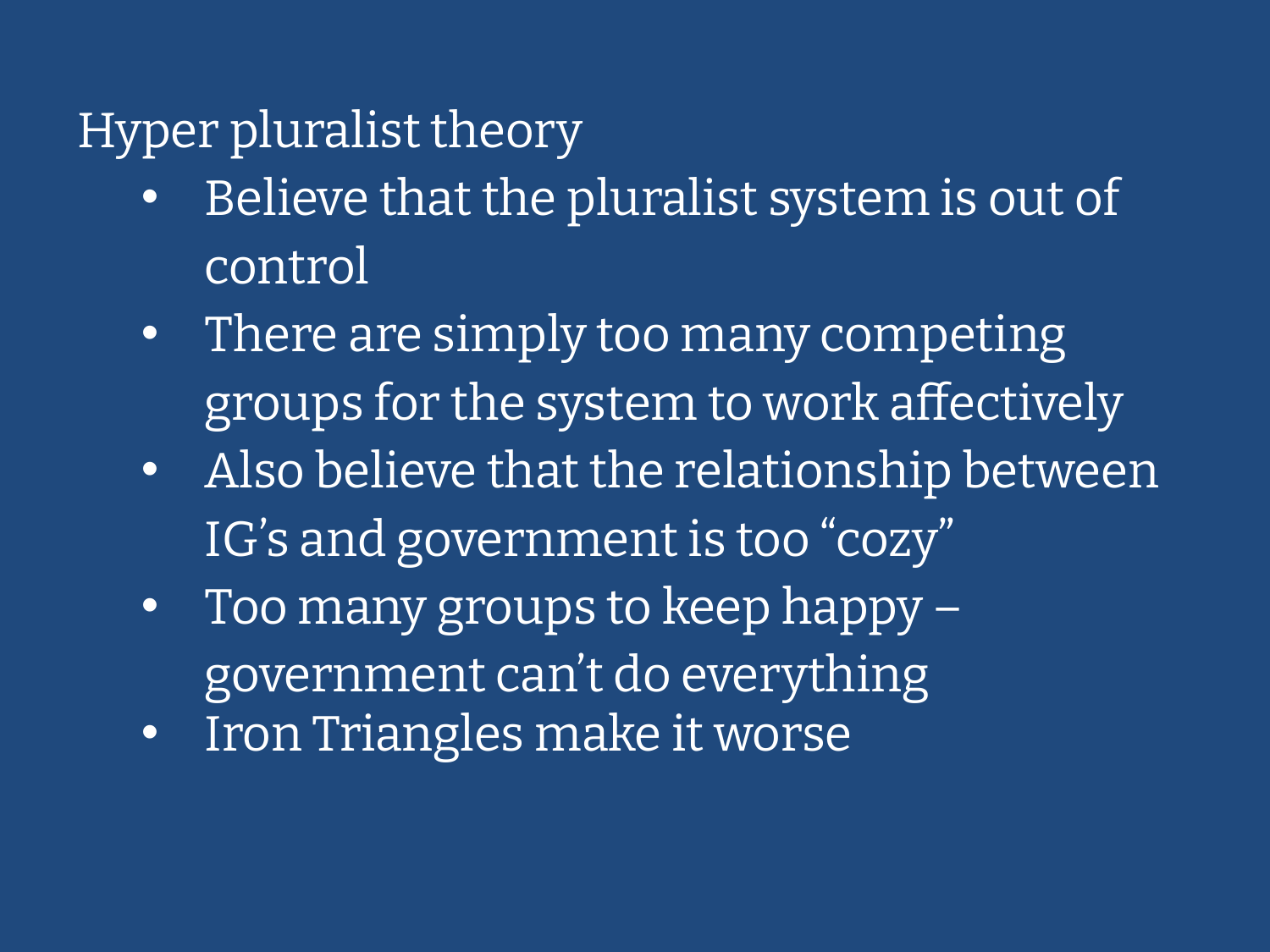

Hyper pluralist theory
Believe that the pluralist system is out of control
There are simply too many competing groups for the system to work affectively
Also believe that the relationship between IG’s and government is too “cozy”
Too many groups to keep happy – government can’t do everything
Iron Triangles make it worse